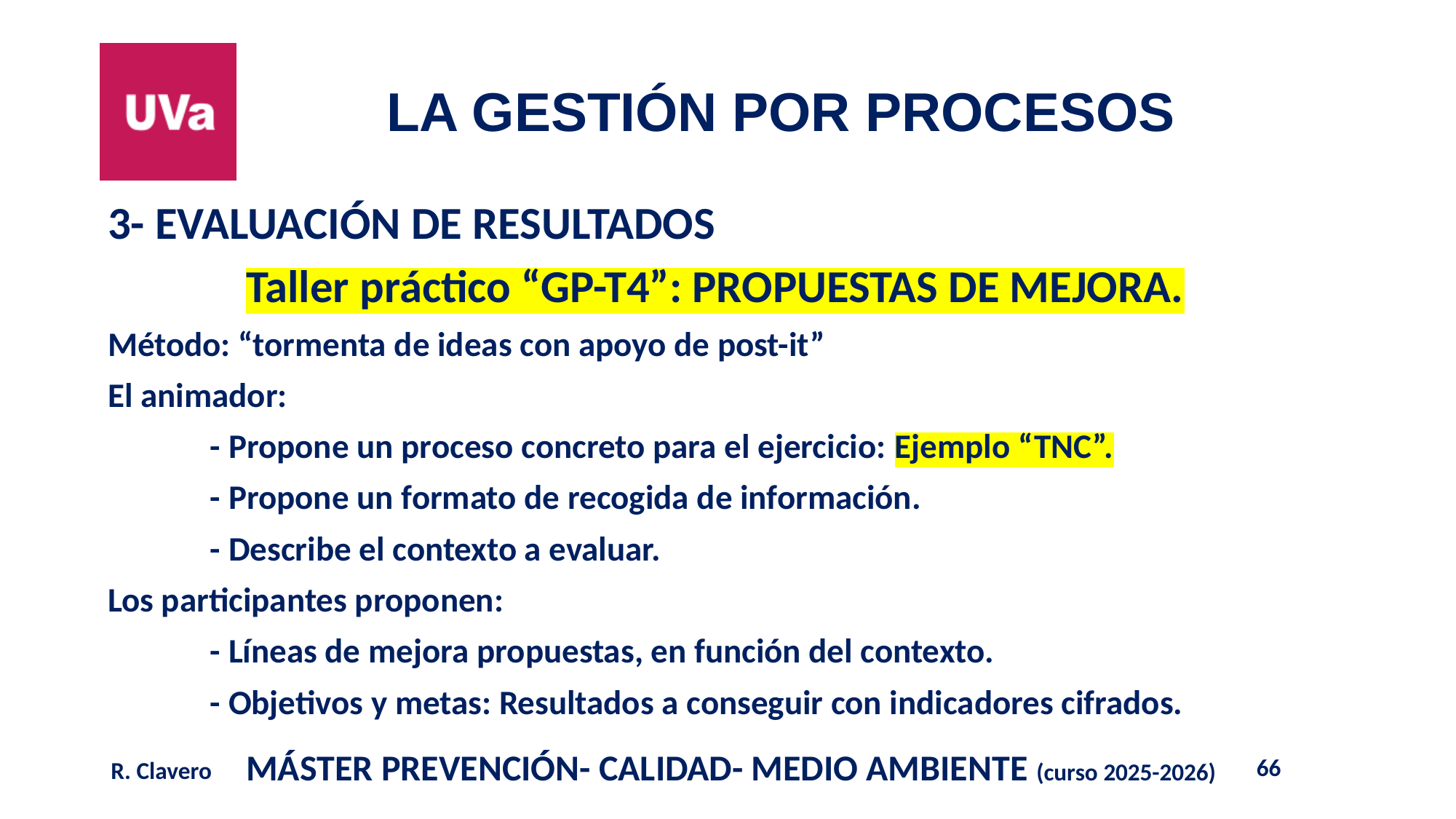

3- EVALUACIÓN DE RESULTADOS
Taller práctico “GP-T4”: PROPUESTAS DE MEJORA.
Método: “tormenta de ideas con apoyo de post-it”
El animador:
	- Propone un proceso concreto para el ejercicio: Ejemplo “TNC”.
	- Propone un formato de recogida de información.
	- Describe el contexto a evaluar.
Los participantes proponen:
	- Líneas de mejora propuestas, en función del contexto.
	- Objetivos y metas: Resultados a conseguir con indicadores cifrados.